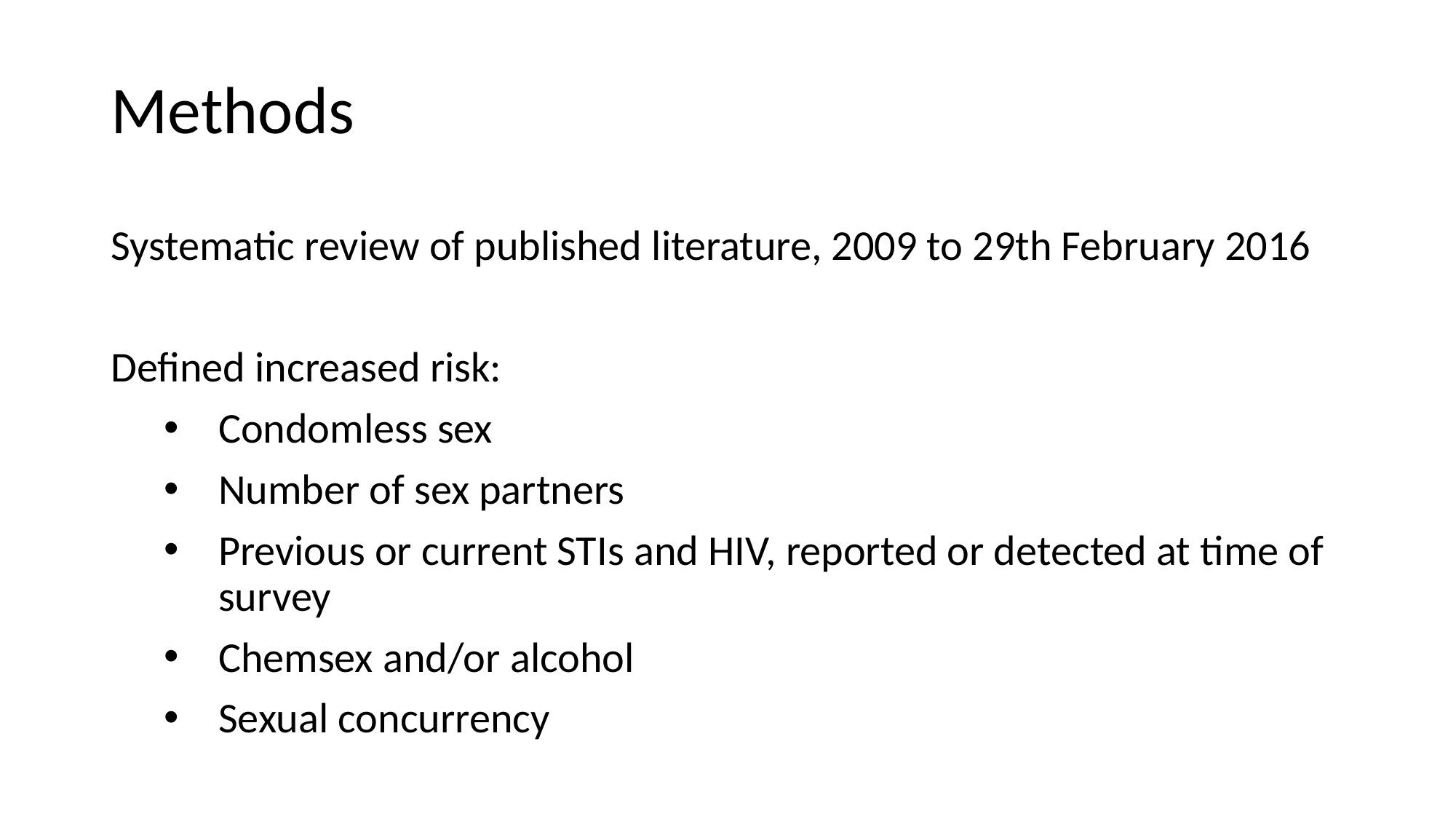

# Methods
Systematic review of published literature, 2009 to 29th February 2016

Defined increased risk:
Condomless sex
Number of sex partners
Previous or current STIs and HIV, reported or detected at time of survey
Chemsex and/or alcohol
Sexual concurrency